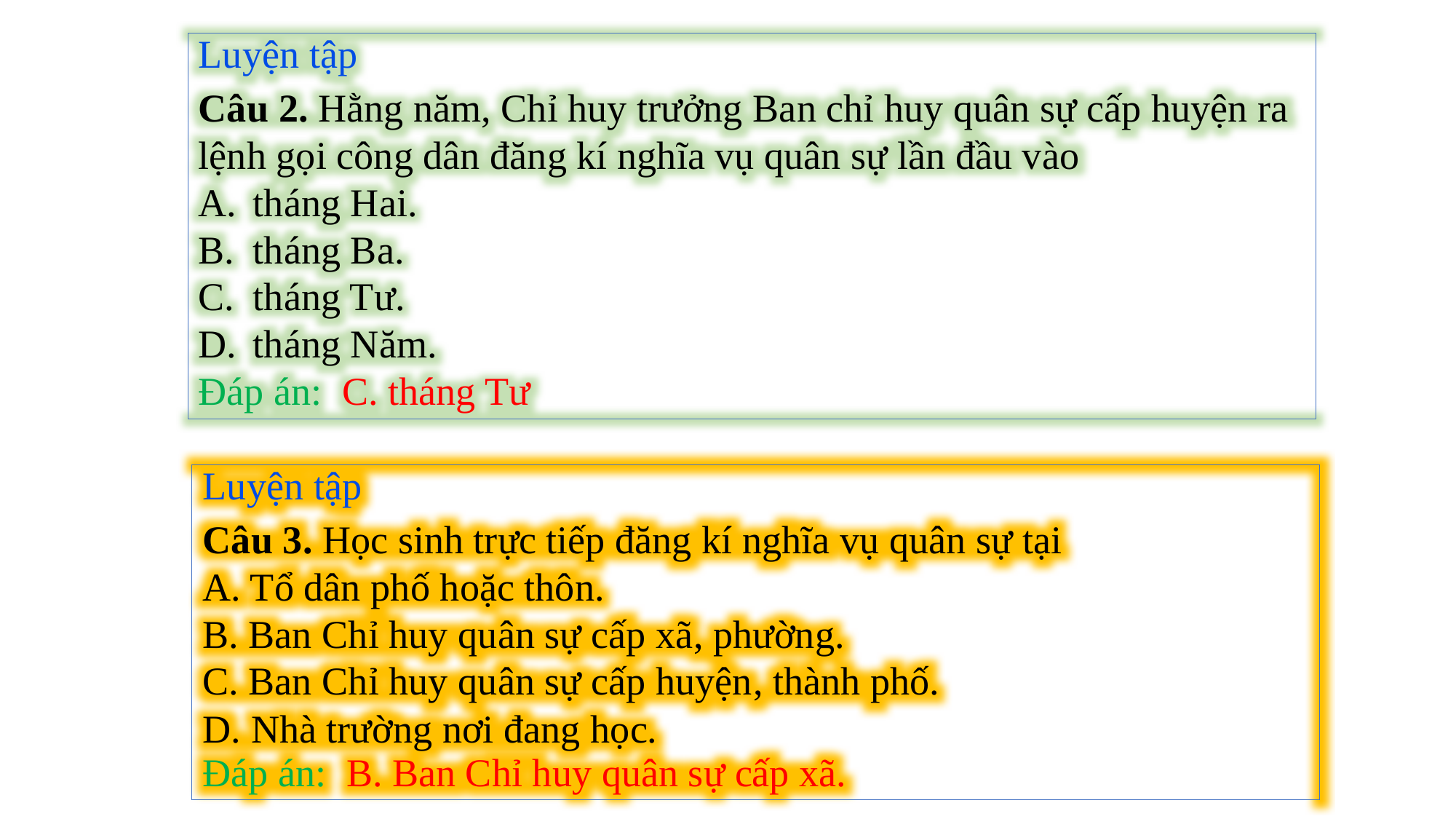

Luyện tập
Câu 2. Hằng năm, Chỉ huy trưởng Ban chỉ huy quân sự cấp huyện ra lệnh gọi công dân đăng kí nghĩa vụ quân sự lần đầu vào
tháng Hai.
tháng Ba.
tháng Tư.
tháng Năm.
Đáp án:  C. tháng Tư
Luyện tập
Câu 3. Học sinh trực tiếp đăng kí nghĩa vụ quân sự tại
A. Tổ dân phố hoặc thôn.
B. Ban Chỉ huy quân sự cấp xã, phường.
C. Ban Chỉ huy quân sự cấp huyện, thành phố.
D. Nhà trường nơi đang học.
Đáp án:  B. Ban Chỉ huy quân sự cấp xã.